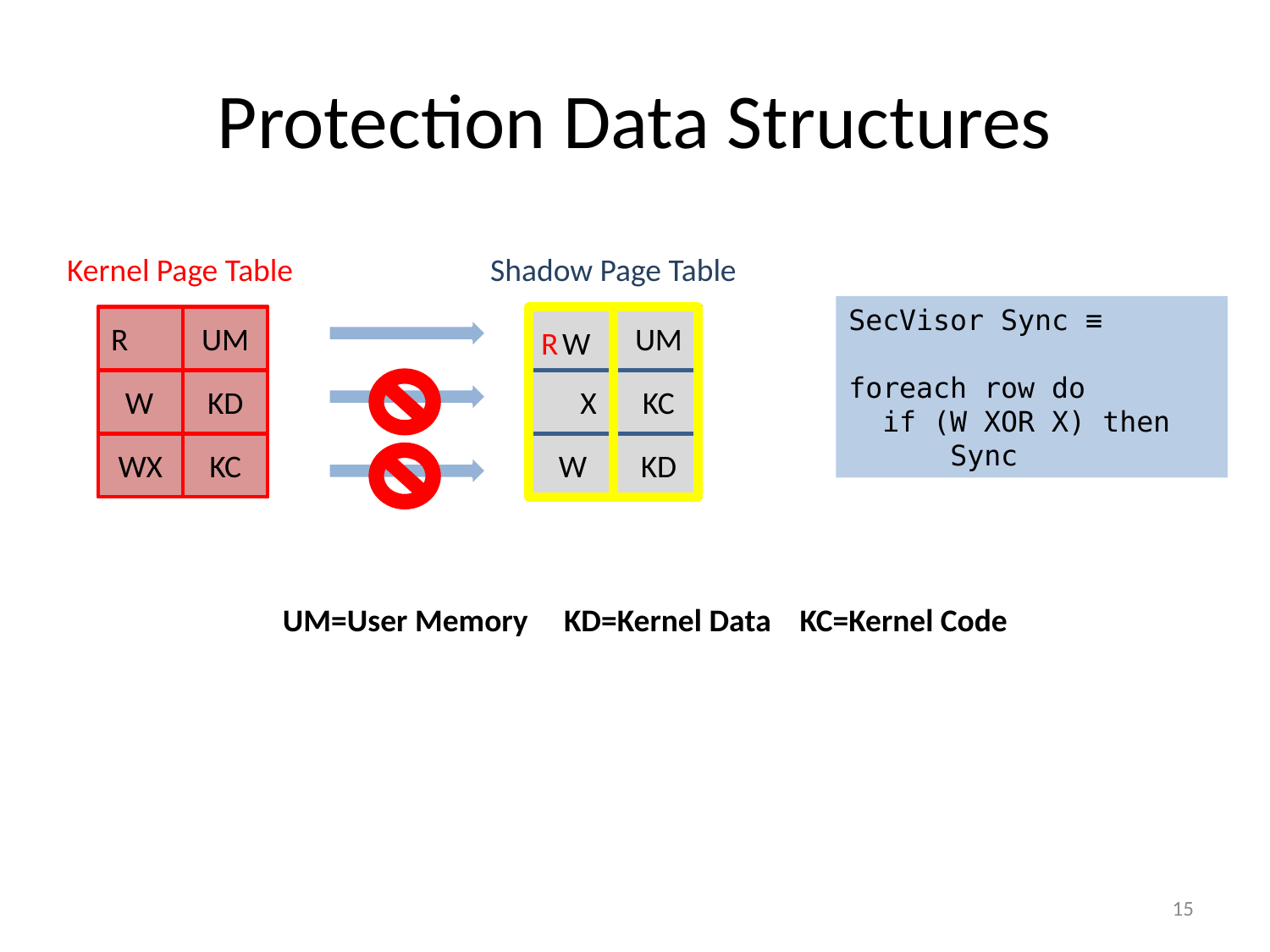

# Protection Data Structures
Kernel Page Table

R
UM
  W
KD
 WX
KC
Shadow Page Table

UM
     X
KC
  W
KD
SecVisor Sync ≡

foreach row do
  if (W XOR X) then
      Sync

R
W

UM=User Memory     KD=Kernel Data    KC=Kernel Code
15